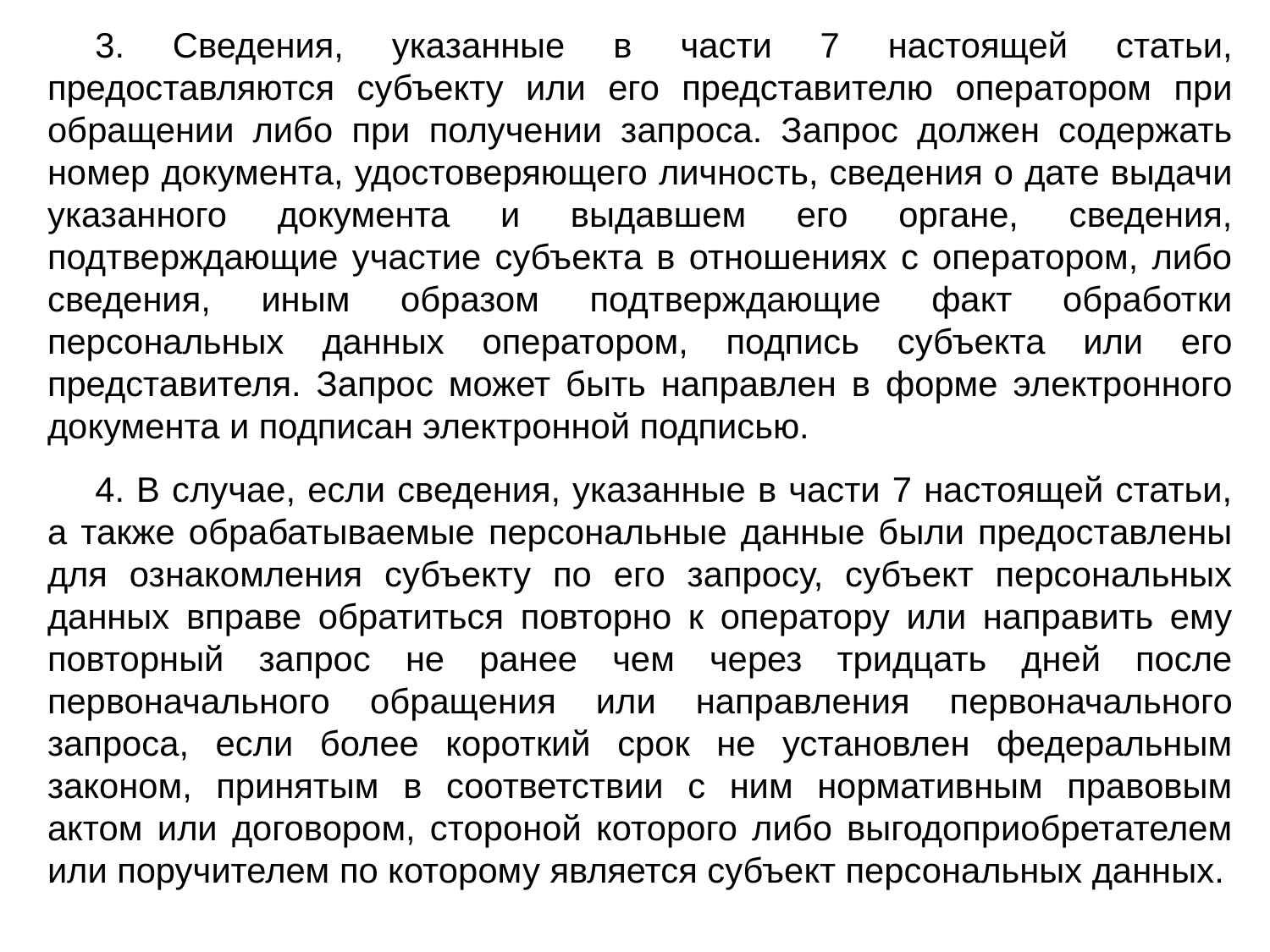

3. Сведения, указанные в части 7 настоящей статьи, предоставляются субъекту или его представителю оператором при обращении либо при получении запроса. Запрос должен содержать номер документа, удостоверяющего личность, сведения о дате выдачи указанного документа и выдавшем его органе, сведения, подтверждающие участие субъекта в отношениях с оператором, либо сведения, иным образом подтверждающие факт обработки персональных данных оператором, подпись субъекта или его представителя. Запрос может быть направлен в форме электронного документа и подписан электронной подписью.
4. В случае, если сведения, указанные в части 7 настоящей статьи, а также обрабатываемые персональные данные были предоставлены для ознакомления субъекту по его запросу, субъект персональных данных вправе обратиться повторно к оператору или направить ему повторный запрос не ранее чем через тридцать дней после первоначального обращения или направления первоначального запроса, если более короткий срок не установлен федеральным законом, принятым в соответствии с ним нормативным правовым актом или договором, стороной которого либо выгодоприобретателем или поручителем по которому является субъект персональных данных.